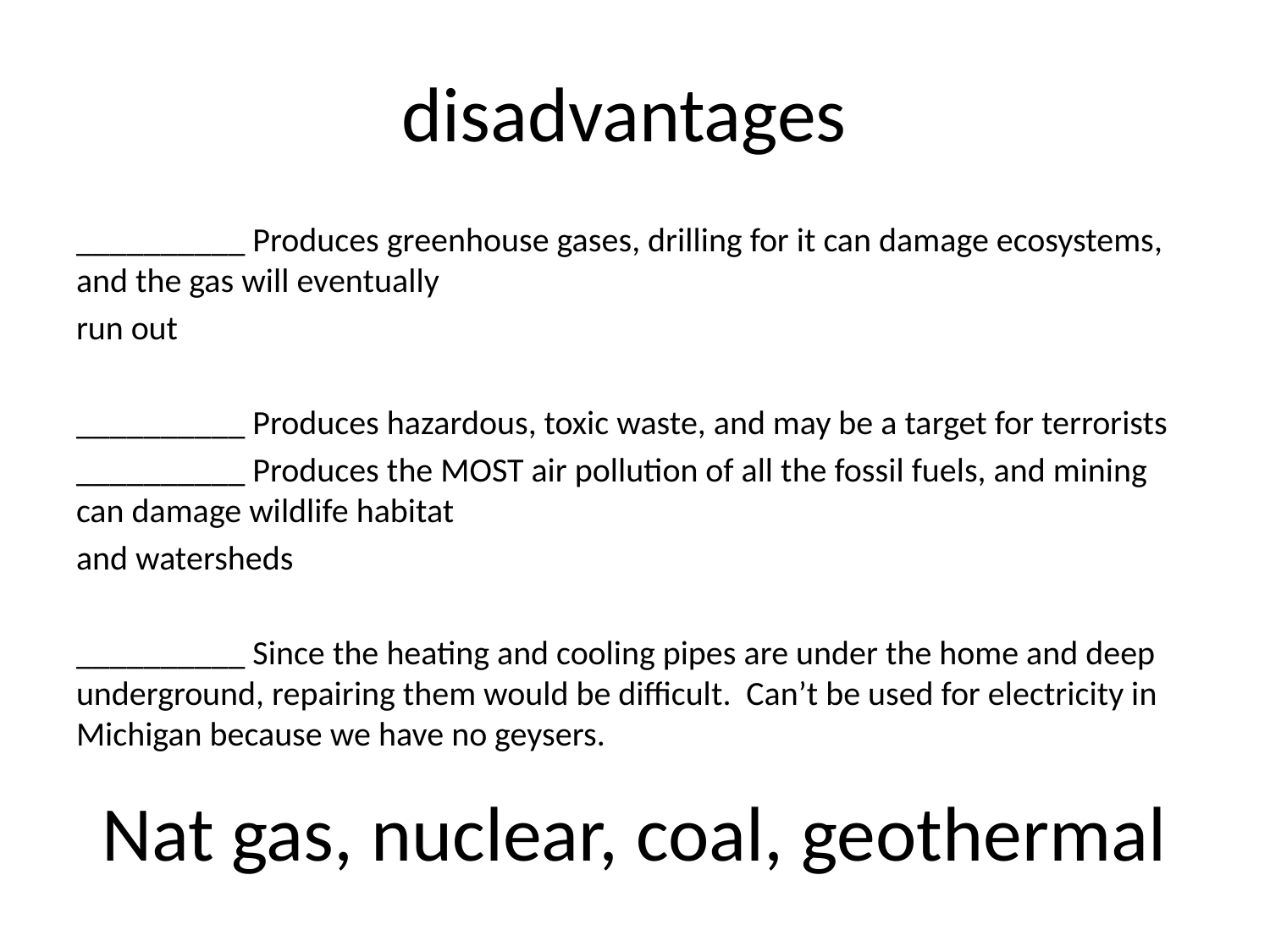

# disadvantages
__________ Produces greenhouse gases, drilling for it can damage ecosystems, and the gas will eventually
run out

__________ Produces hazardous, toxic waste, and may be a target for terrorists
__________ Produces the MOST air pollution of all the fossil fuels, and mining can damage wildlife habitat
and watersheds

__________ Since the heating and cooling pipes are under the home and deep underground, repairing them would be difficult.  Can’t be used for electricity in Michigan because we have no geysers.

Nat gas, nuclear, coal, geothermal